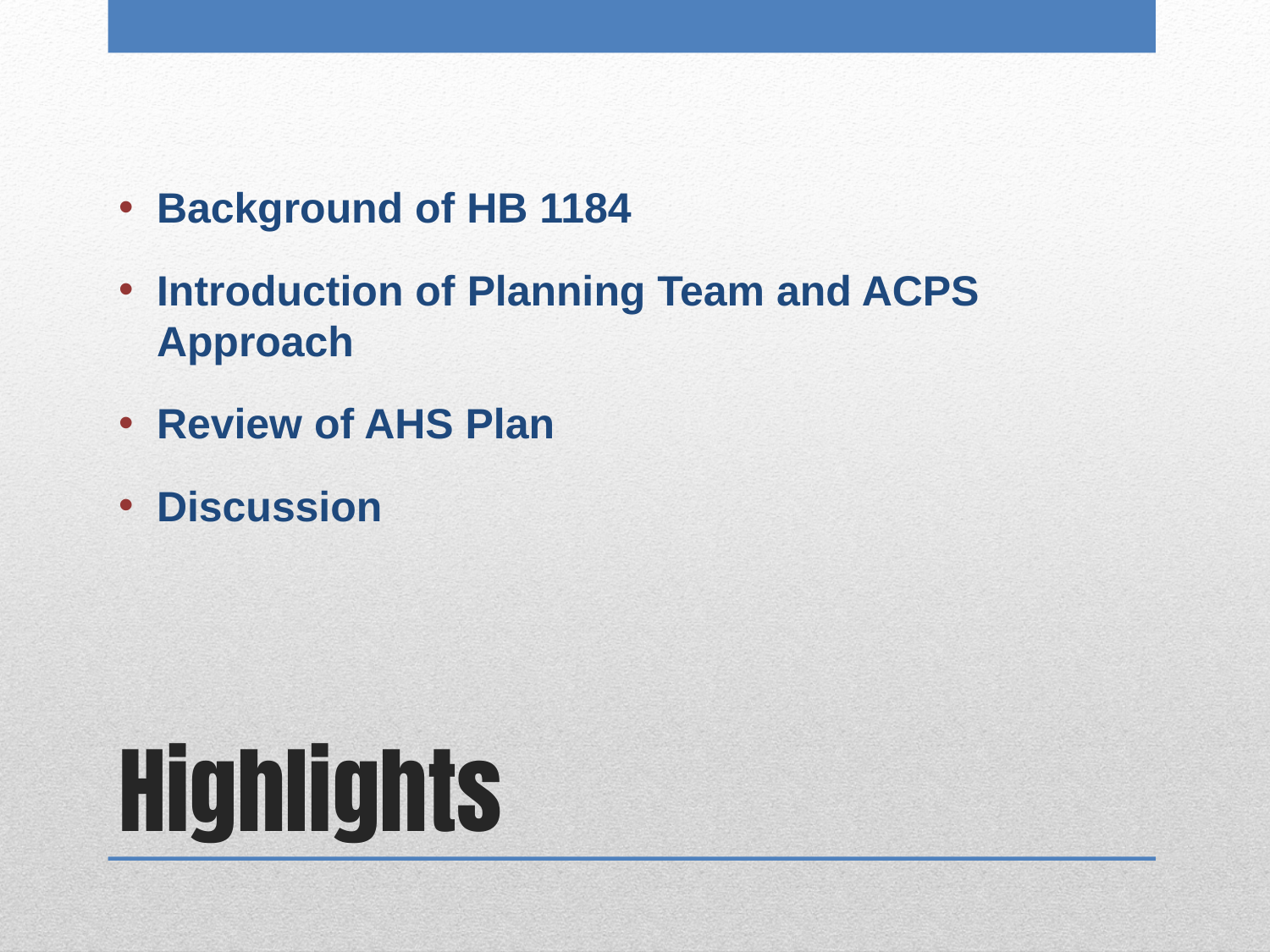

Background of HB 1184
Introduction of Planning Team and ACPS Approach
Review of AHS Plan
Discussion

# Highlights